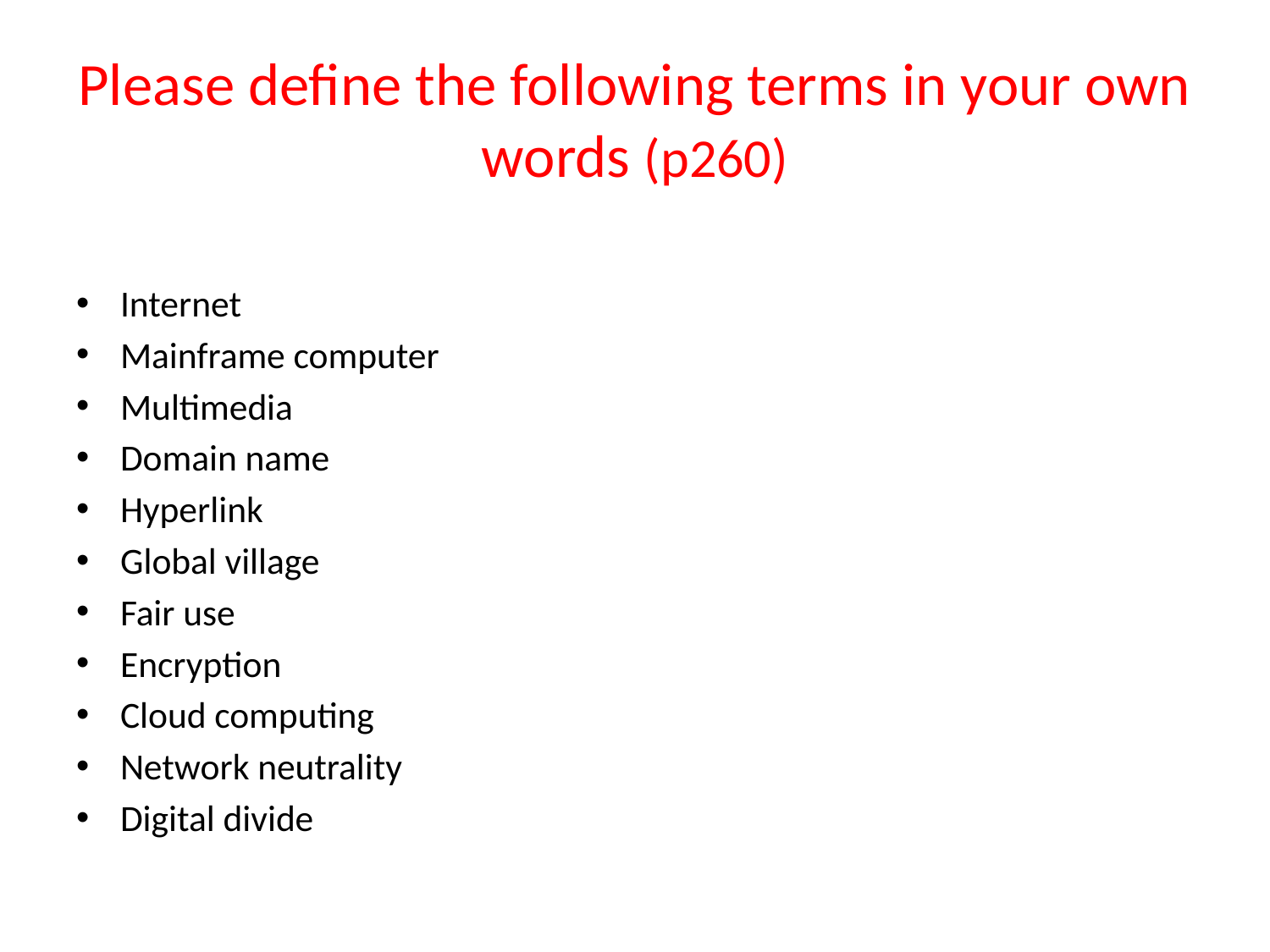

# Please define the following terms in your own words (p260)

Internet
Mainframe computer
Multimedia
Domain name
Hyperlink
Global village
Fair use
Encryption
Cloud computing
Network neutrality
Digital divide